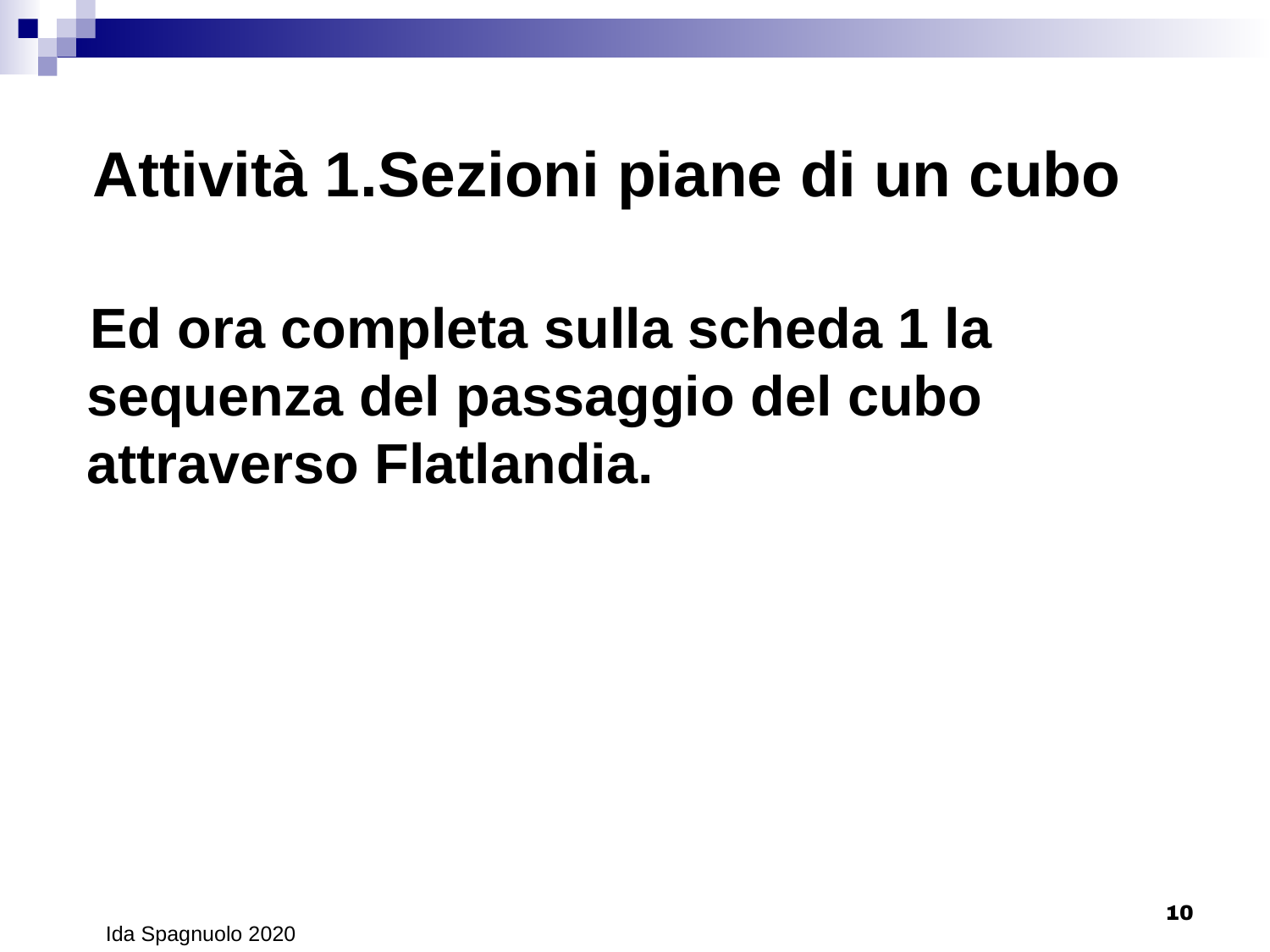

Attività 1.Sezioni piane di un cubo
Ed ora completa sulla scheda 1 la sequenza del passaggio del cubo attraverso Flatlandia.
10
Ida Spagnuolo 2020